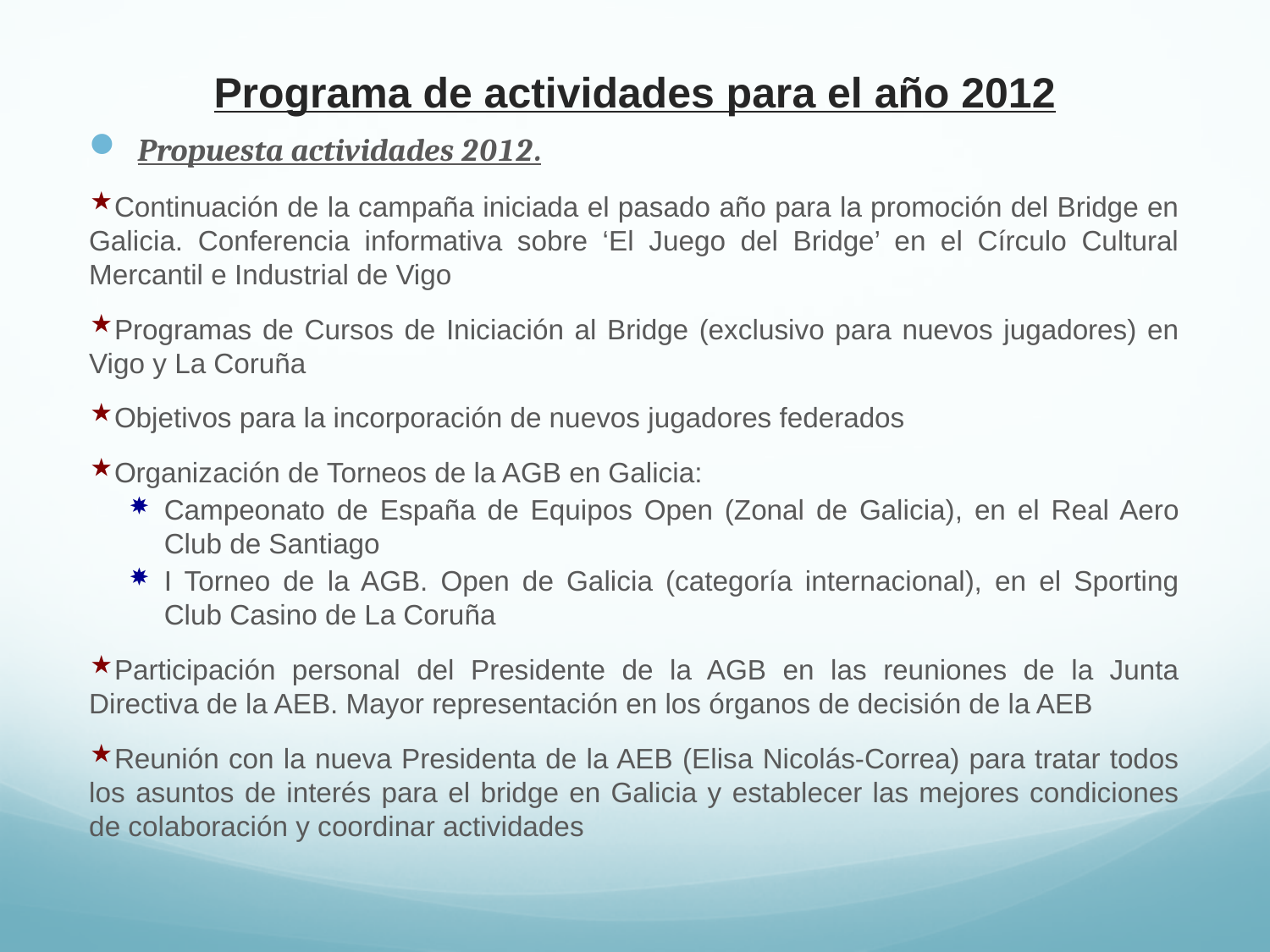

# Programa de actividades para el año 2012
Propuesta actividades 2012.
Continuación de la campaña iniciada el pasado año para la promoción del Bridge en Galicia. Conferencia informativa sobre ‘El Juego del Bridge’ en el Círculo Cultural Mercantil e Industrial de Vigo
Programas de Cursos de Iniciación al Bridge (exclusivo para nuevos jugadores) en Vigo y La Coruña
Objetivos para la incorporación de nuevos jugadores federados
Organización de Torneos de la AGB en Galicia:
Campeonato de España de Equipos Open (Zonal de Galicia), en el Real Aero Club de Santiago
I Torneo de la AGB. Open de Galicia (categoría internacional), en el Sporting Club Casino de La Coruña
Participación personal del Presidente de la AGB en las reuniones de la Junta Directiva de la AEB. Mayor representación en los órganos de decisión de la AEB
Reunión con la nueva Presidenta de la AEB (Elisa Nicolás-Correa) para tratar todos los asuntos de interés para el bridge en Galicia y establecer las mejores condiciones de colaboración y coordinar actividades